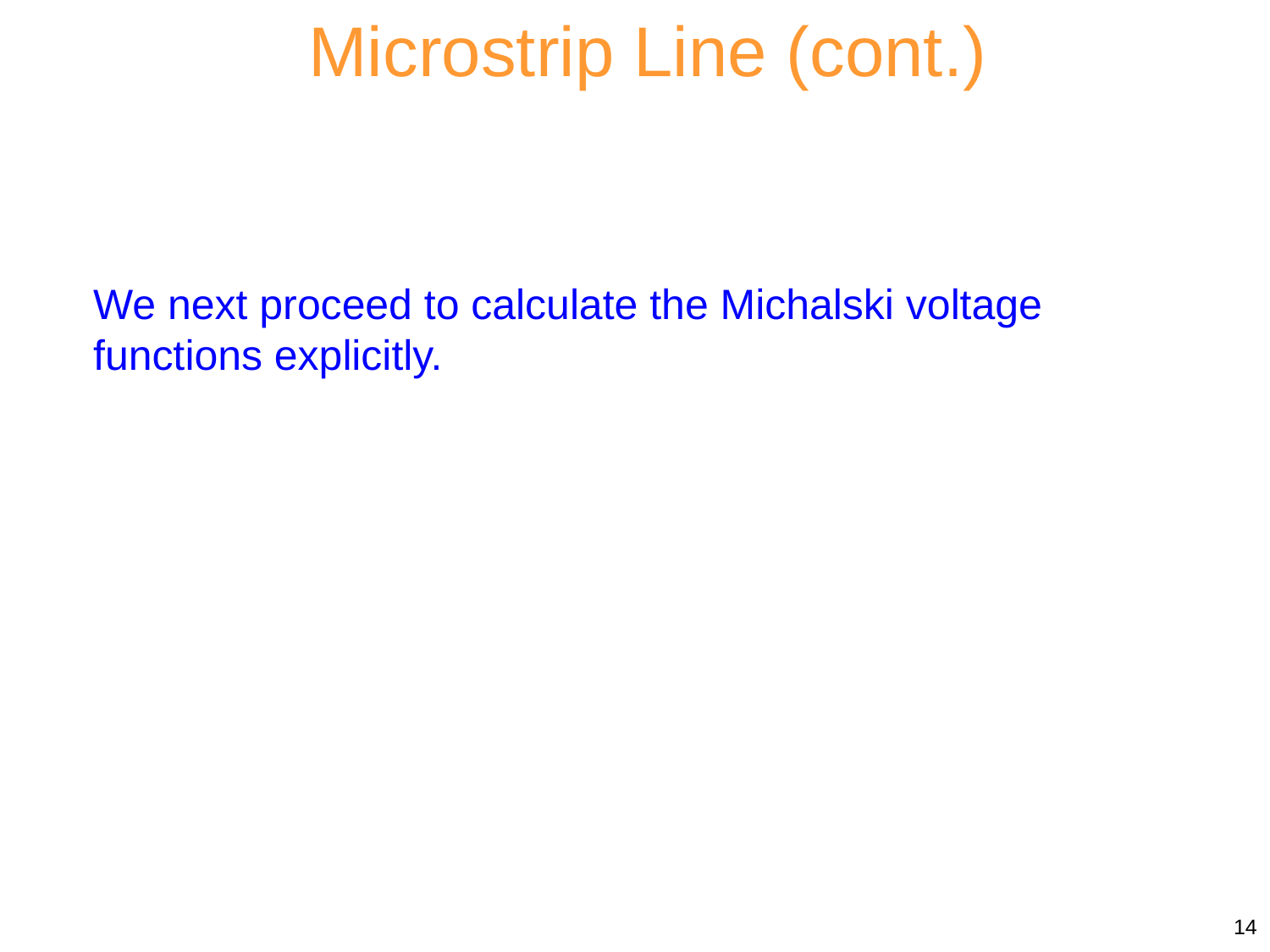

Microstrip Line (cont.)
We next proceed to calculate the Michalski voltage functions explicitly.
14